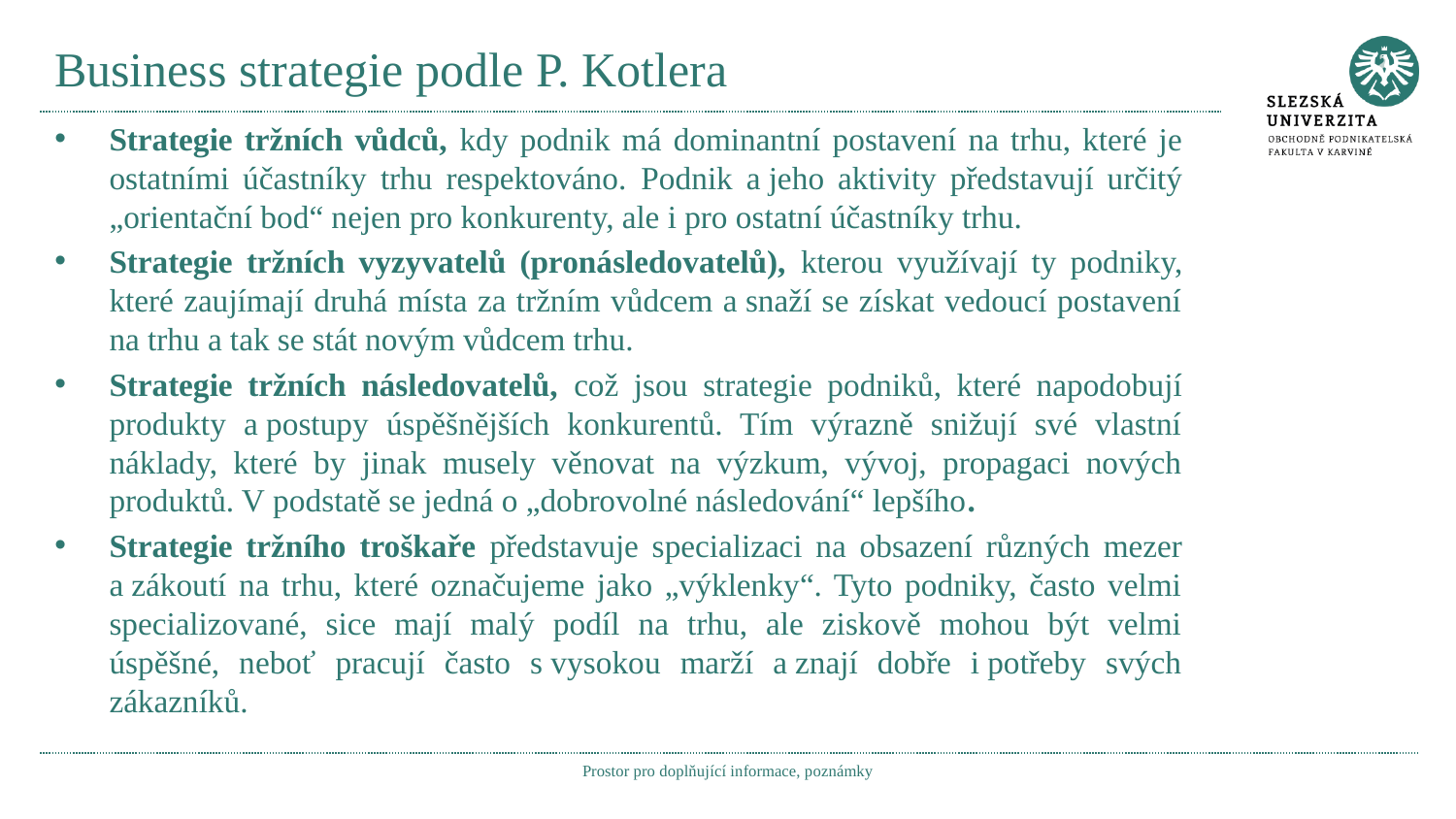

# Business strategie podle P. Kotlera
Strategie tržních vůdců, kdy podnik má dominantní postavení na trhu, které je ostatními účastníky trhu respektováno. Podnik a jeho aktivity představují určitý „orientační bod“ nejen pro konkurenty, ale i pro ostatní účastníky trhu.
Strategie tržních vyzyvatelů (pronásledovatelů), kterou využívají ty podniky, které zaujímají druhá místa za tržním vůdcem a snaží se získat vedoucí postavení na trhu a tak se stát novým vůdcem trhu.
Strategie tržních následovatelů, což jsou strategie podniků, které napodobují produkty a postupy úspěšnějších konkurentů. Tím výrazně snižují své vlastní náklady, které by jinak musely věnovat na výzkum, vývoj, propagaci nových produktů. V podstatě se jedná o „dobrovolné následování“ lepšího.
Strategie tržního troškaře představuje specializaci na obsazení různých mezer a zákoutí na trhu, které označujeme jako „výklenky“. Tyto podniky, často velmi specializované, sice mají malý podíl na trhu, ale ziskově mohou být velmi úspěšné, neboť pracují často s vysokou marží a znají dobře i potřeby svých zákazníků.
Prostor pro doplňující informace, poznámky